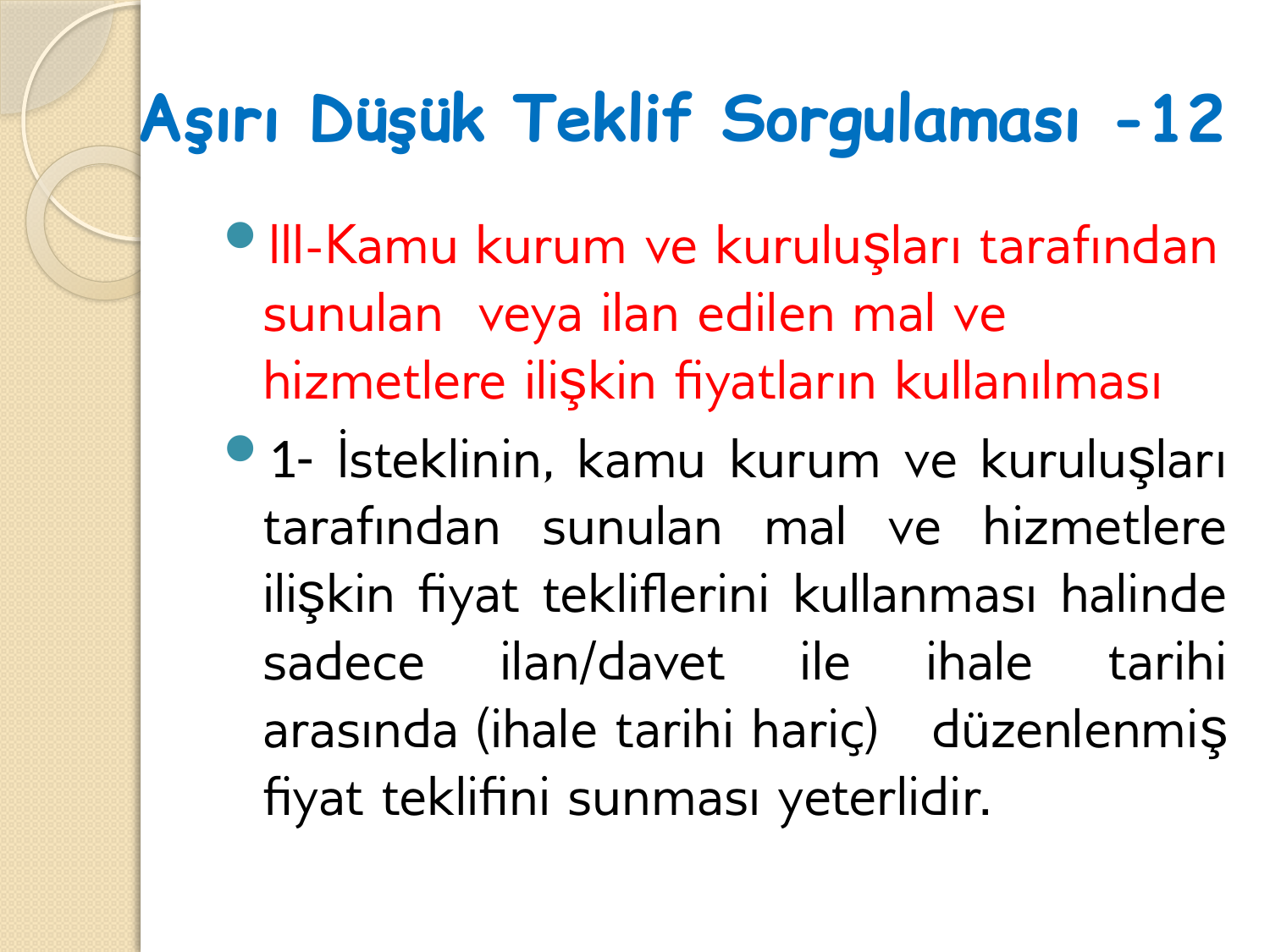

# Aşırı Düşük Teklif Sorgulaması -12
III-Kamu kurum ve kuruluşları tarafından sunulan  veya ilan edilen mal ve hizmetlere ilişkin fiyatların kullanılması
1- İsteklinin, kamu kurum ve kuruluşları tarafından sunulan mal ve hizmetlere ilişkin fiyat tekliflerini kullanması halinde sadece ilan/davet ile ihale tarihi arasında (ihale tarihi hariç) düzenlenmiş fiyat teklifini sunması yeterlidir.